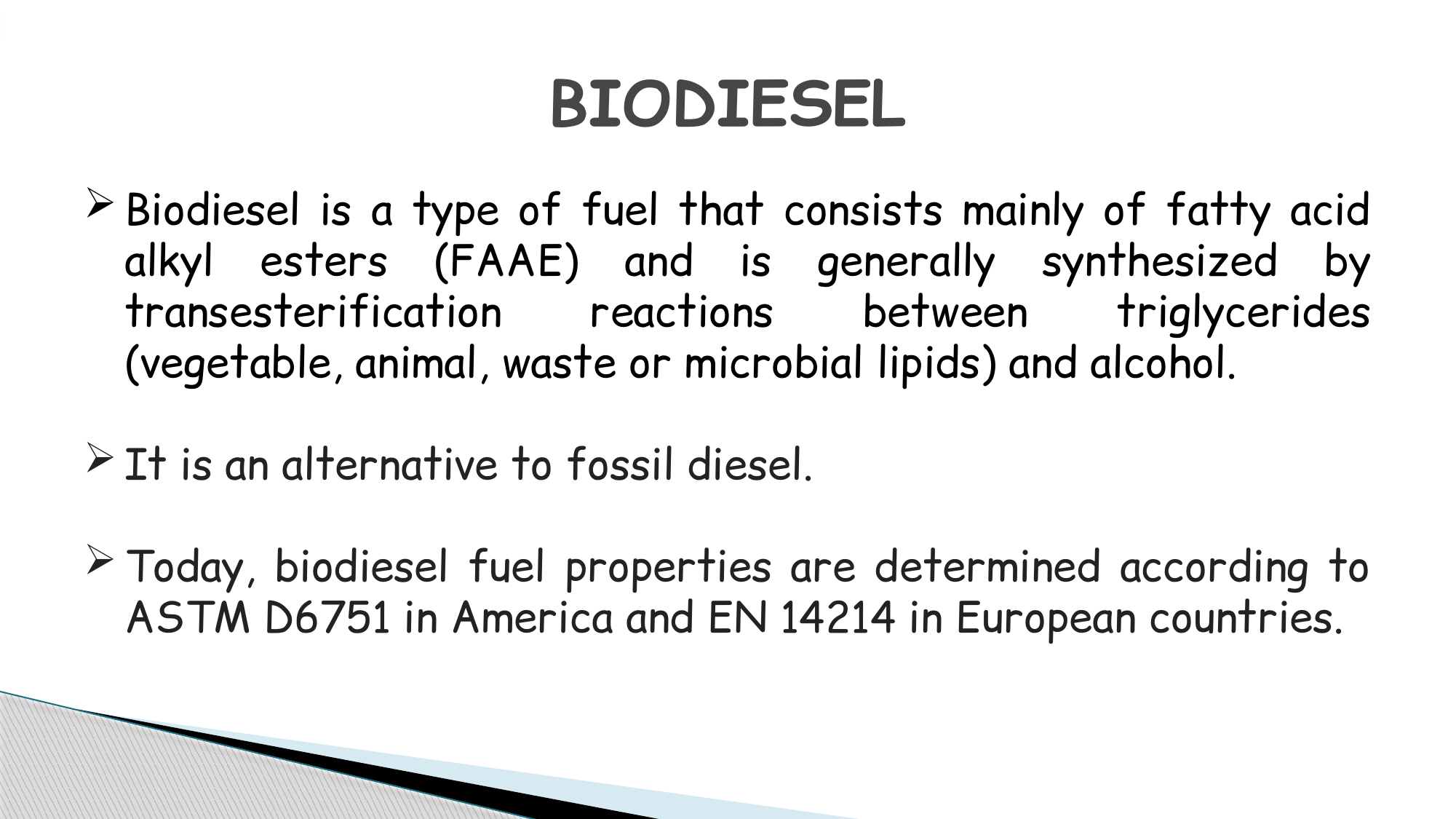

# BIODIESEL
Biodiesel is a type of fuel that consists mainly of fatty acid alkyl esters (FAAE) and is generally synthesized by transesterification reactions between triglycerides (vegetable, animal, waste or microbial lipids) and alcohol.

It is an alternative to fossil diesel.

Today, biodiesel fuel properties are determined according to ASTM D6751 in America and EN 14214 in European countries.